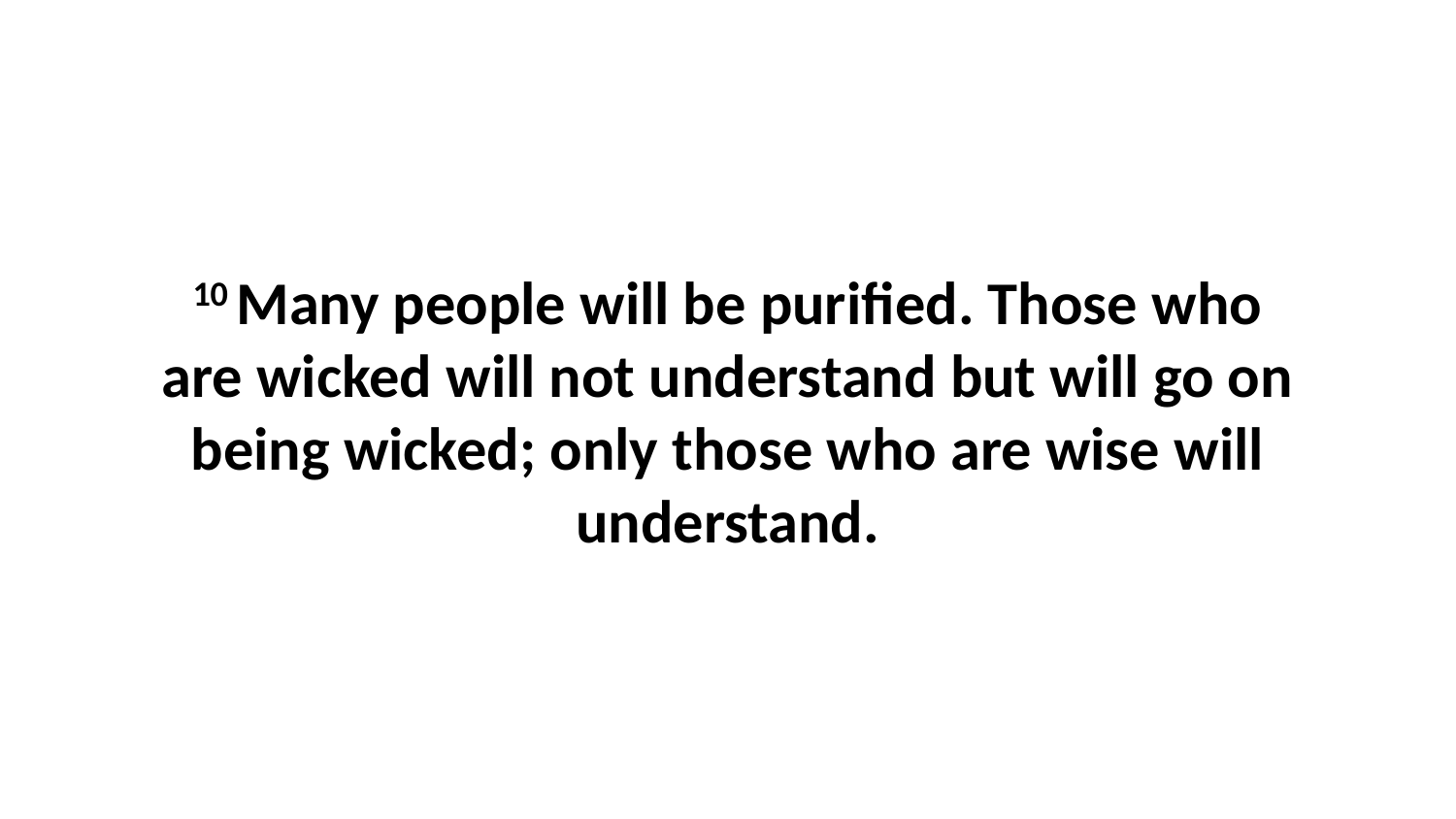

10 Many people will be purified. Those who are wicked will not understand but will go on being wicked; only those who are wise will understand.